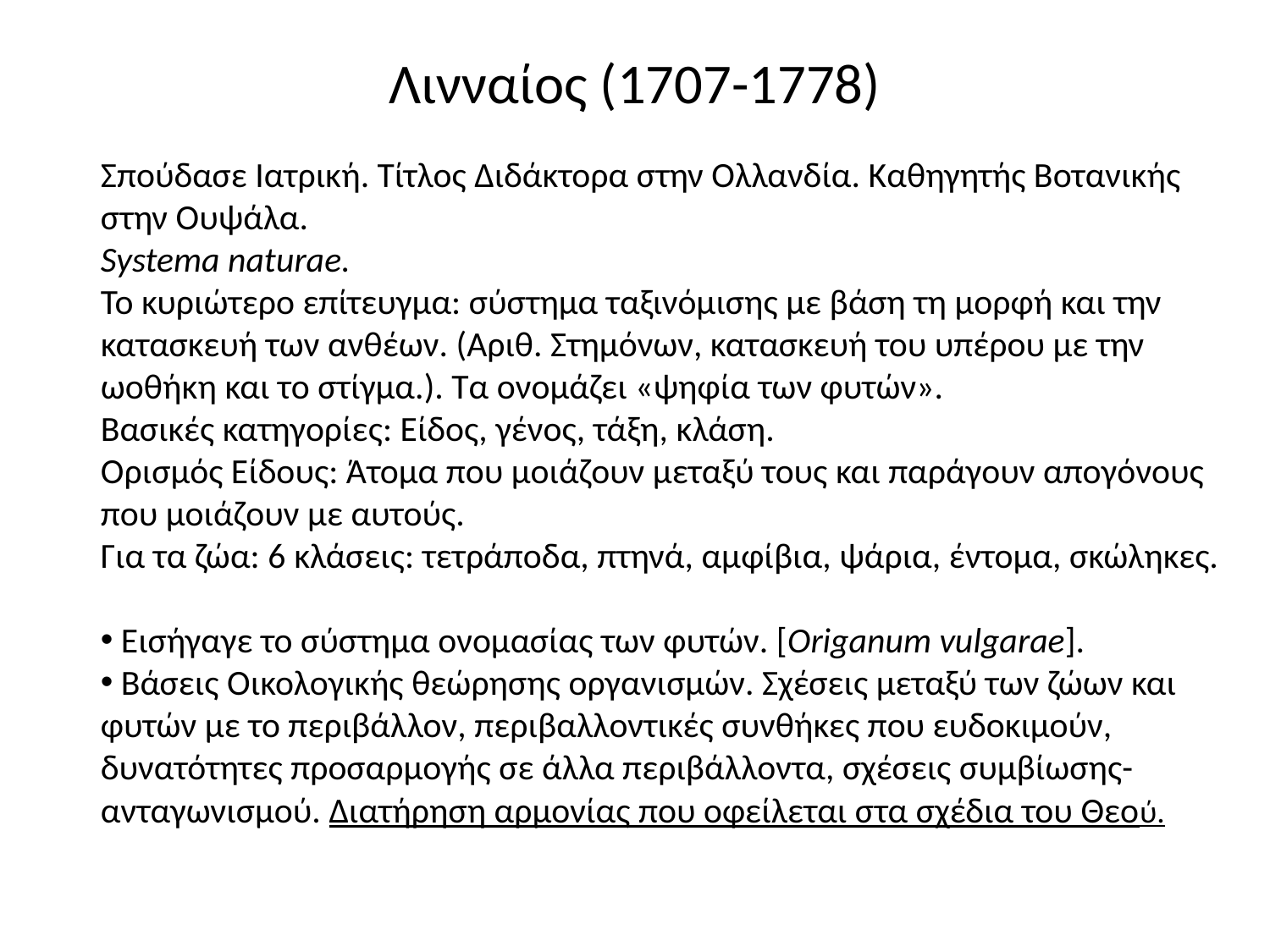

# Λινναίος (1707-1778)
Σπούδασε Ιατρική. Τίτλος Διδάκτορα στην Ολλανδία. Καθηγητής Βοτανικής στην Ουψάλα.
Systema naturae.
Το κυριώτερο επίτευγμα: σύστημα ταξινόμισης με βάση τη μορφή και την κατασκευή των ανθέων. (Αριθ. Στημόνων, κατασκευή του υπέρου με την ωοθήκη και το στίγμα.). Τα ονομάζει «ψηφία των φυτών».
Βασικές κατηγορίες: Είδος, γένος, τάξη, κλάση.
Ορισμός Είδους: Άτομα που μοιάζουν μεταξύ τους και παράγουν απογόνους που μοιάζουν με αυτούς.
Για τα ζώα: 6 κλάσεις: τετράποδα, πτηνά, αμφίβια, ψάρια, έντομα, σκώληκες.

 Εισήγαγε το σύστημα ονομασίας των φυτών. [Origanum vulgarae].
 Βάσεις Οικολογικής θεώρησης οργανισμών. Σχέσεις μεταξύ των ζώων και φυτών με το περιβάλλον, περιβαλλοντικές συνθήκες που ευδοκιμούν, δυνατότητες προσαρμογής σε άλλα περιβάλλοντα, σχέσεις συμβίωσης-ανταγωνισμού. Διατήρηση αρμονίας που οφείλεται στα σχέδια του Θεού.